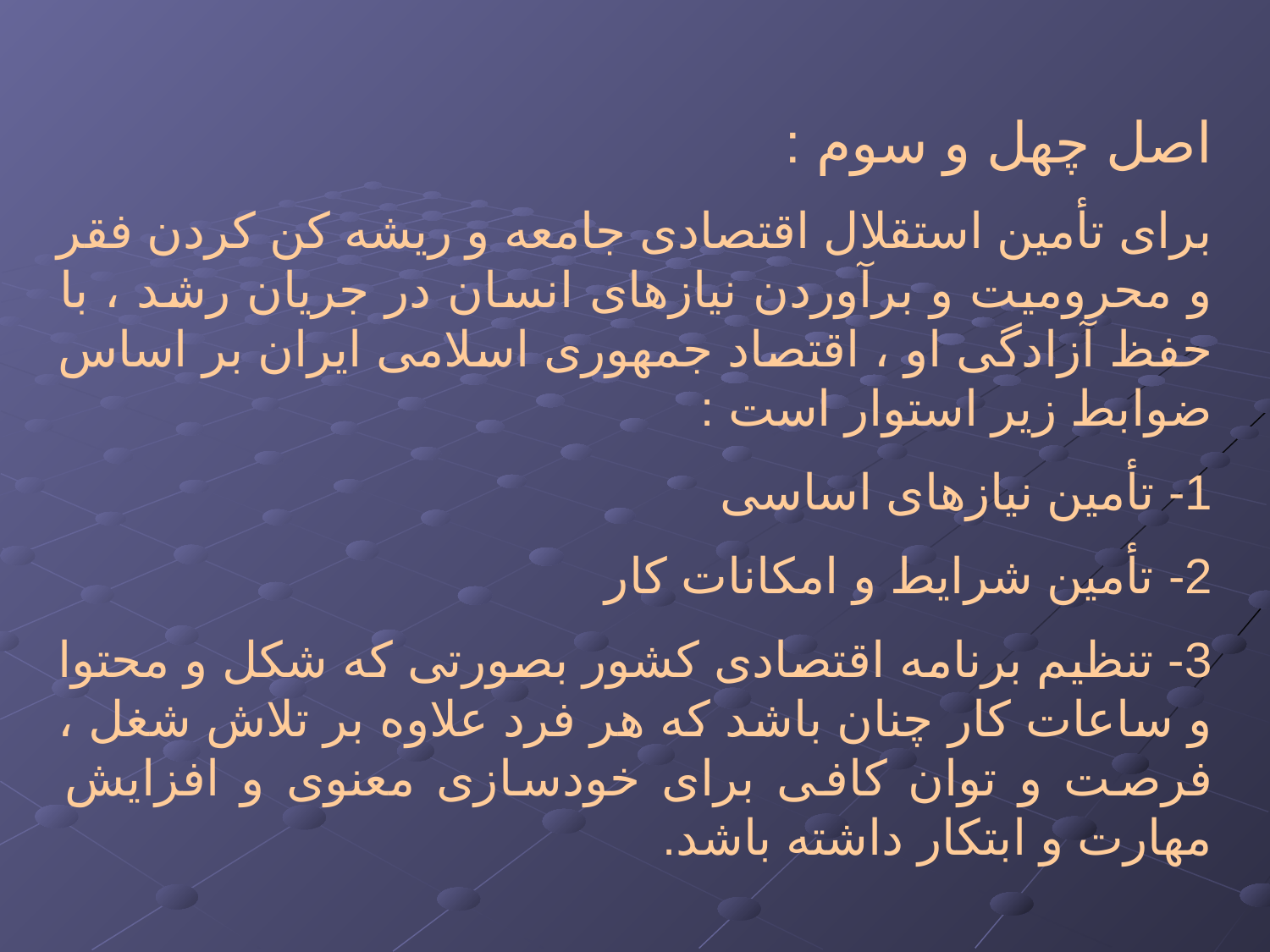

اصل چهل و سوم :
برای تأمین استقلال اقتصادی جامعه و ریشه کن کردن فقر و محرومیت و برآوردن نیازهای انسان در جریان رشد ، با حفظ آزادگی او ، اقتصاد جمهوری اسلامی ایران بر اساس ضوابط زیر استوار است :
1- تأمین نیازهای اساسی
2- تأمین شرایط و امکانات کار
3- تنظیم برنامه اقتصادی کشور بصورتی که شکل و محتوا و ساعات کار چنان باشد که هر فرد علاوه بر تلاش شغل ، فرصت و توان کافی برای خودسازی معنوی و افزایش مهارت و ابتکار داشته باشد.